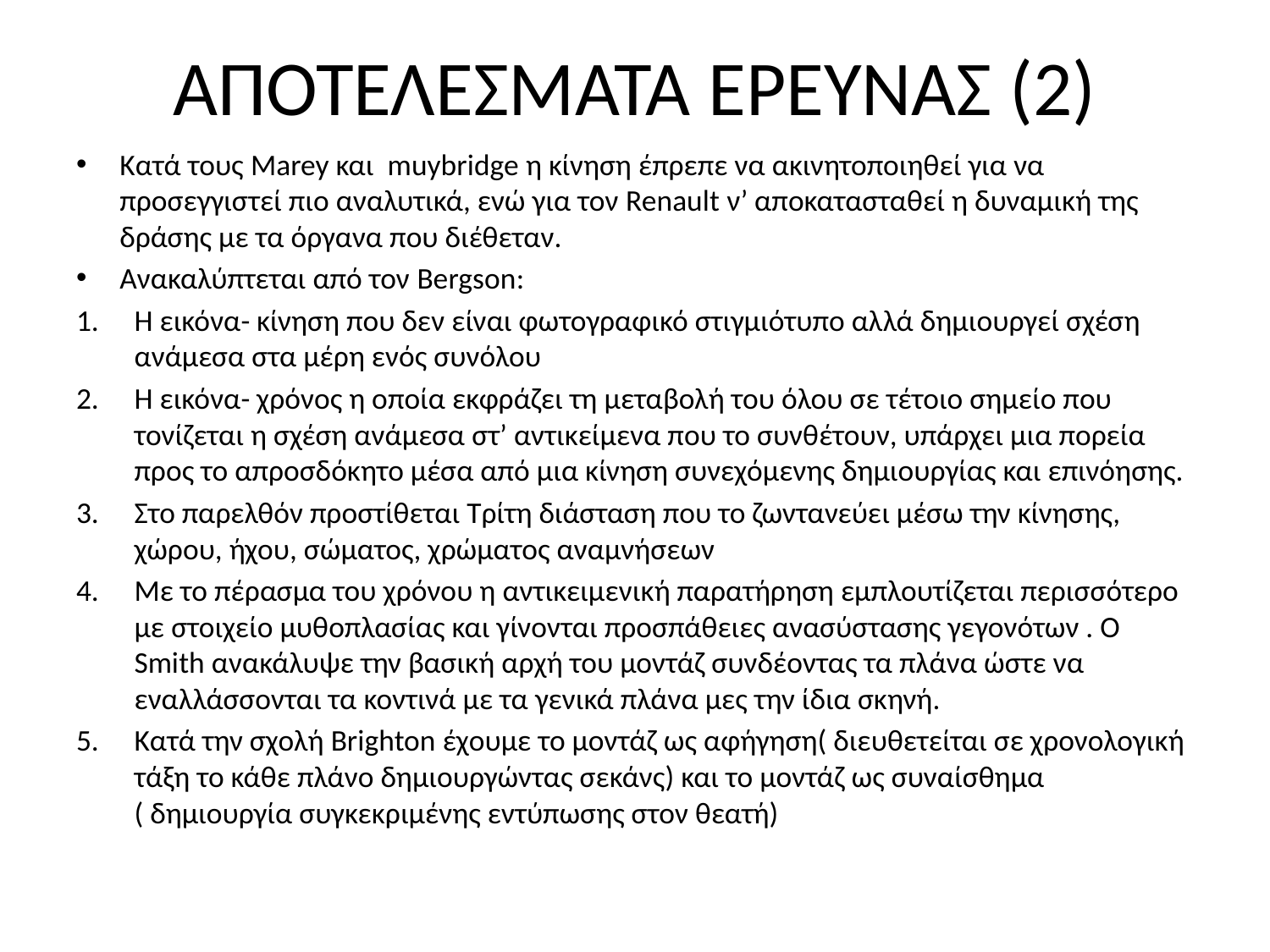

# ΑΠΟΤΕΛΕΣΜΑΤΑ ΕΡΕΥΝΑΣ (2)
Κατά τους Marey και  muybridge η κίνηση έπρεπε να ακινητοποιηθεί για να προσεγγιστεί πιο αναλυτικά, ενώ για τον Renault ν’ αποκατασταθεί η δυναμική της δράσης με τα όργανα που διέθεταν.
Ανακαλύπτεται από τον Bergson:
Η εικόνα- κίνηση που δεν είναι φωτογραφικό στιγμιότυπο αλλά δημιουργεί σχέση ανάμεσα στα μέρη ενός συνόλου
Η εικόνα- χρόνος η οποία εκφράζει τη μεταβολή του όλου σε τέτοιο σημείο που τονίζεται η σχέση ανάμεσα στ’ αντικείμενα που το συνθέτουν, υπάρχει μια πορεία προς το απροσδόκητο μέσα από μια κίνηση συνεχόμενης δημιουργίας και επινόησης.
Στο παρελθόν προστίθεται Τρίτη διάσταση που το ζωντανεύει μέσω την κίνησης, χώρου, ήχου, σώματος, χρώματος αναμνήσεων
Με το πέρασμα του χρόνου η αντικειμενική παρατήρηση εμπλουτίζεται περισσότερο με στοιχείο μυθοπλασίας και γίνονται προσπάθειες ανασύστασης γεγονότων . Ο Smith ανακάλυψε την βασική αρχή του μοντάζ συνδέοντας τα πλάνα ώστε να εναλλάσσονται τα κοντινά με τα γενικά πλάνα μες την ίδια σκηνή.
Κατά την σχολή Brighton έχουμε το μοντάζ ως αφήγηση( διευθετείται σε χρονολογική τάξη το κάθε πλάνο δημιουργώντας σεκάνς) και το μοντάζ ως συναίσθημα ( δημιουργία συγκεκριμένης εντύπωσης στον θεατή)